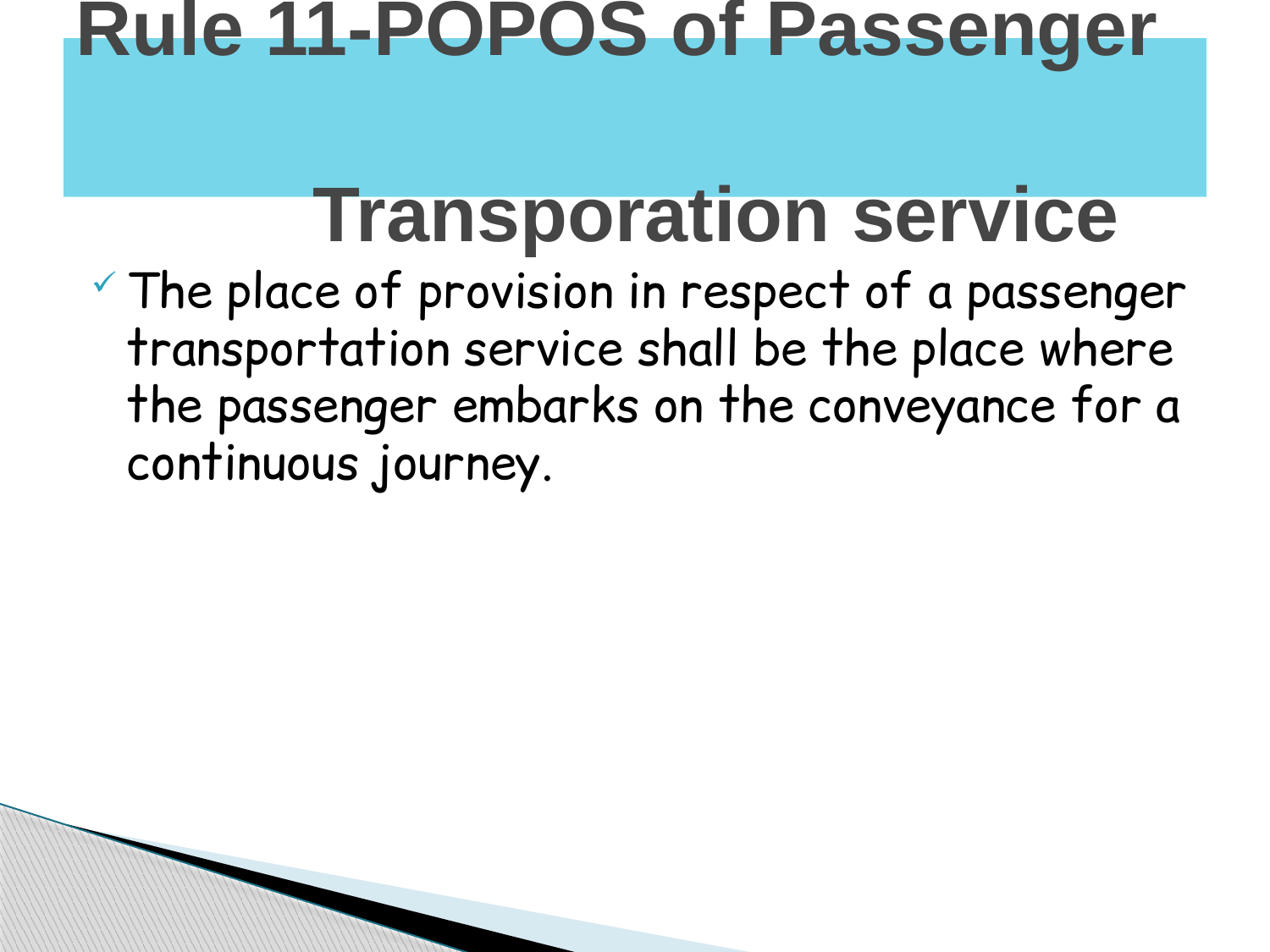

# Rule 11-POPOS of Passenger Transporation service
The place of provision in respect of a passenger transportation service shall be the place where the passenger embarks on the conveyance for a continuous journey.